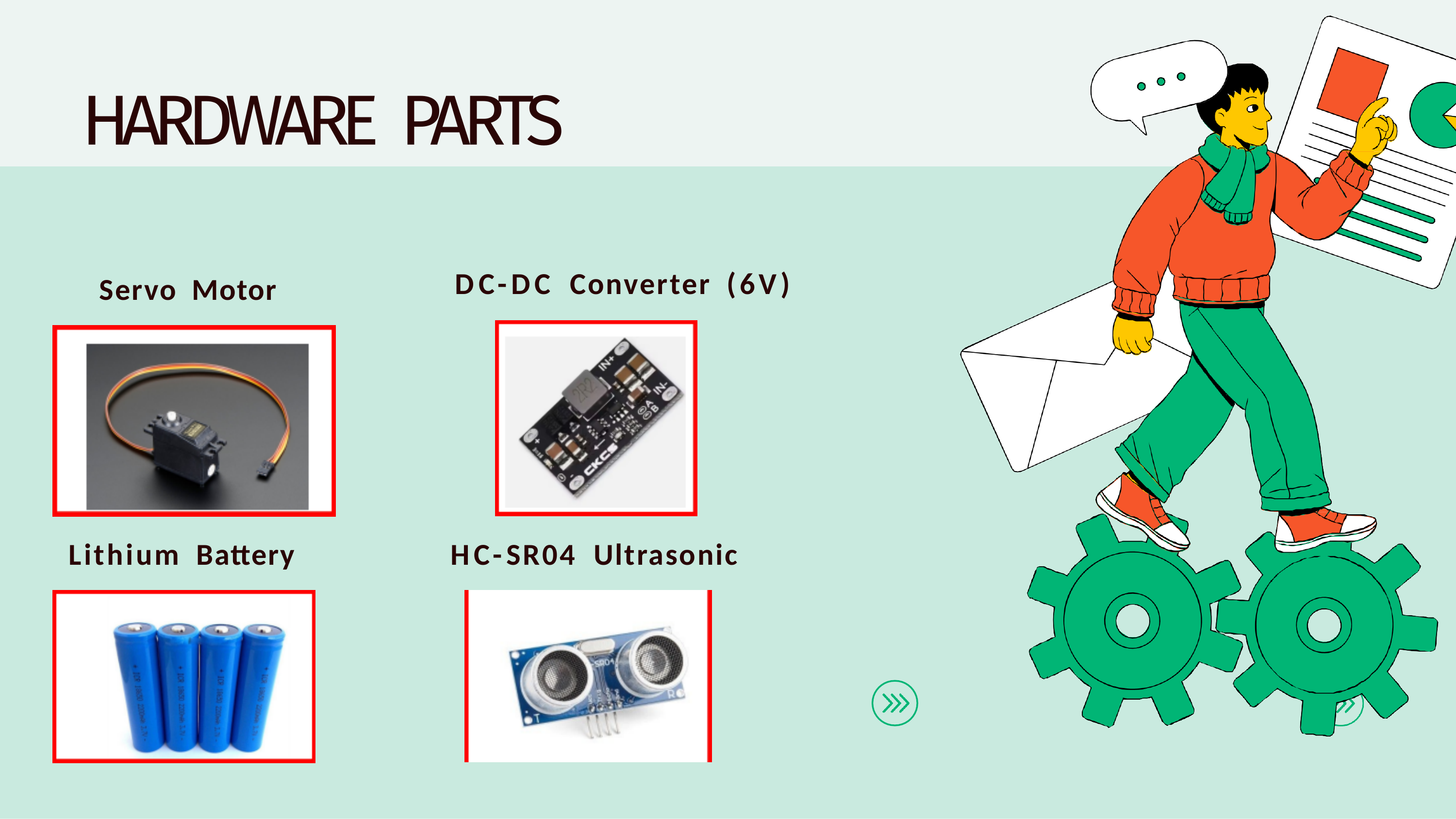

# HARDWARE PARTS
DC-DC	Converter	(6V)
Servo	Motor
Lithium	Battery
HC-SR04	Ultrasonic